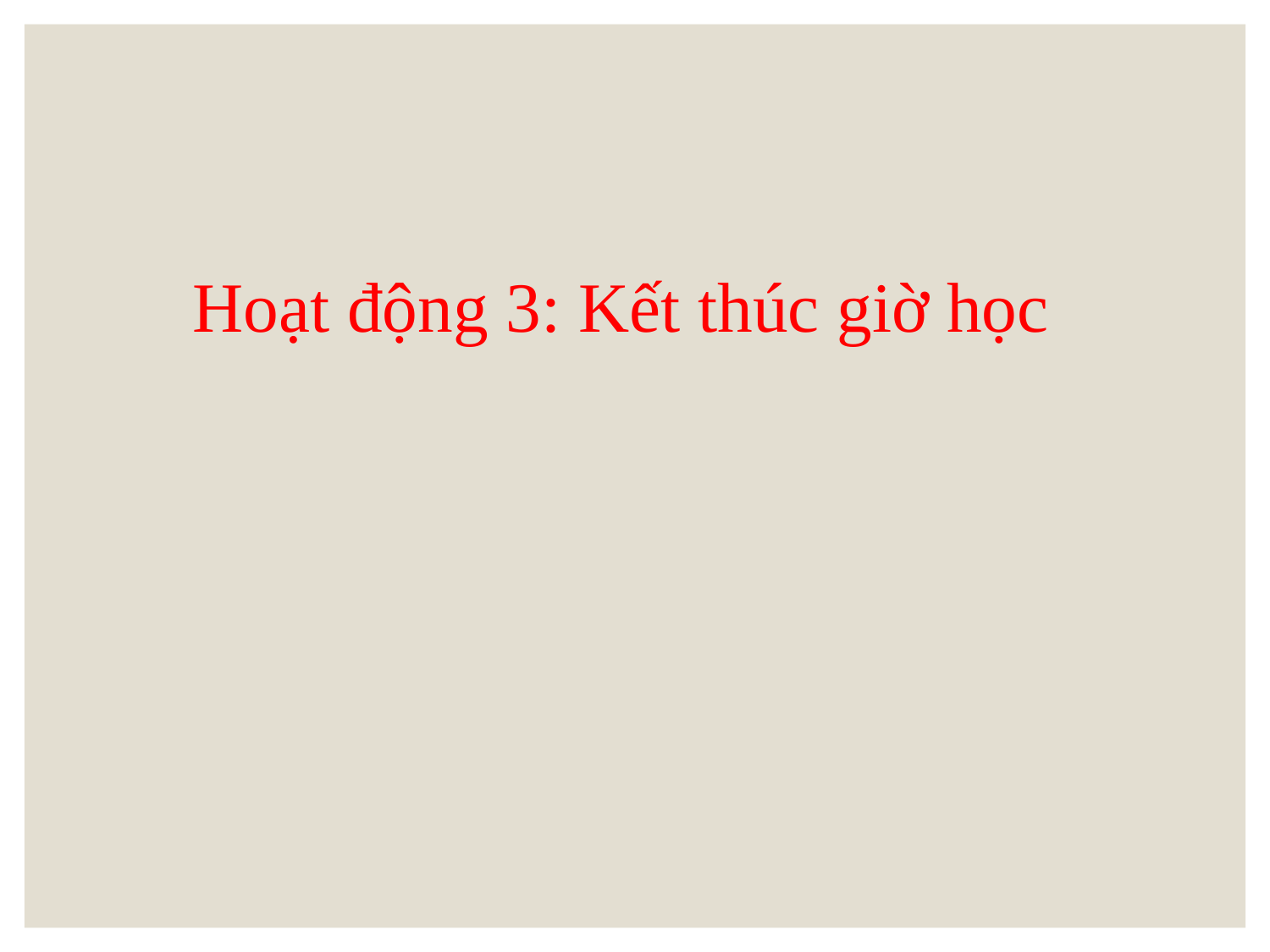

# Hoạt động 3: Kết thúc giờ học